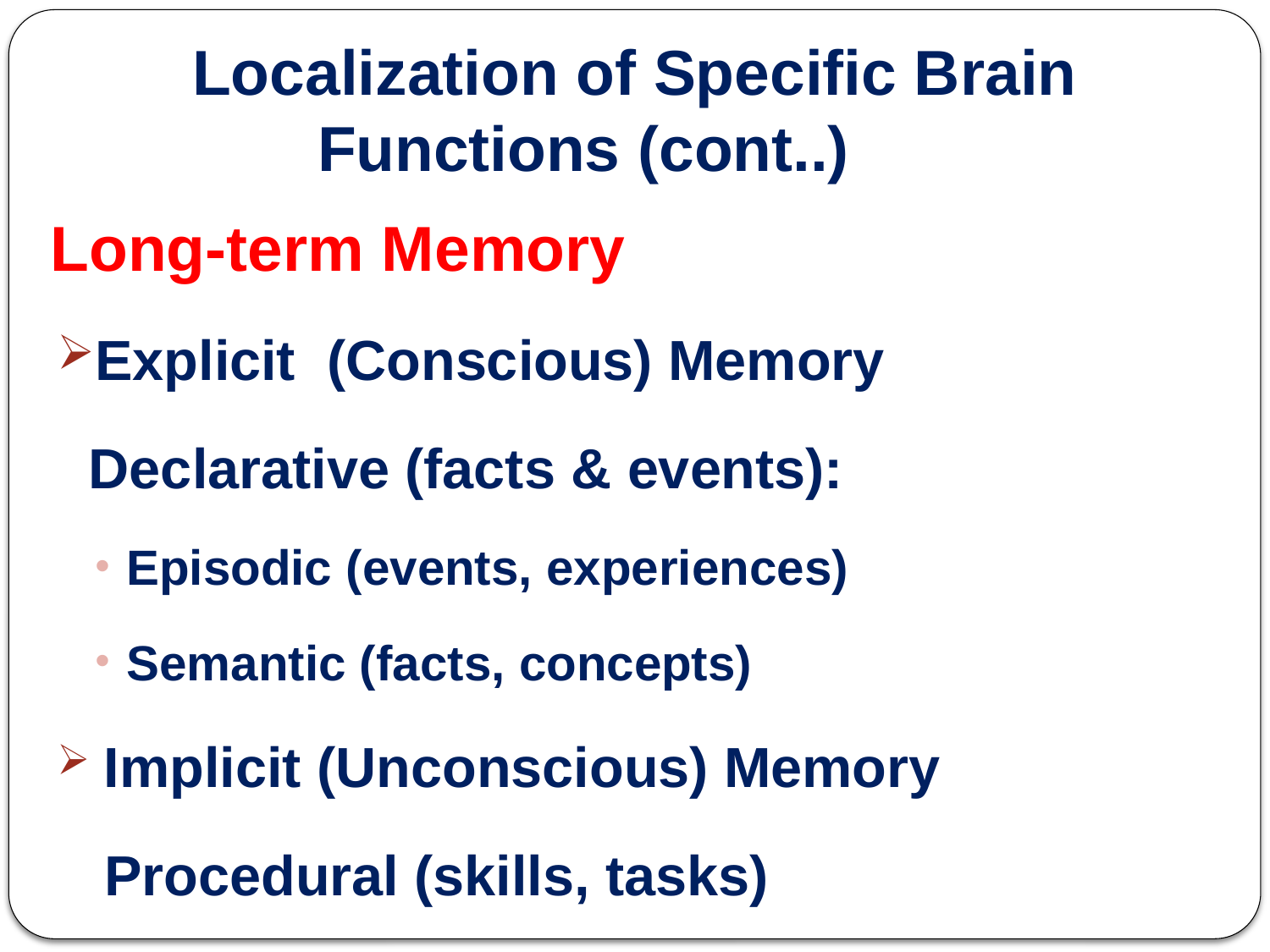

# Localization of Specific Brain Functions (cont..)
	Long-term Memory
Explicit  (Conscious) Memory
	Declarative (facts & events):
Episodic (events, experiences)
Semantic (facts, concepts)
 Implicit (Unconscious) Memory
	 Procedural (skills, tasks)